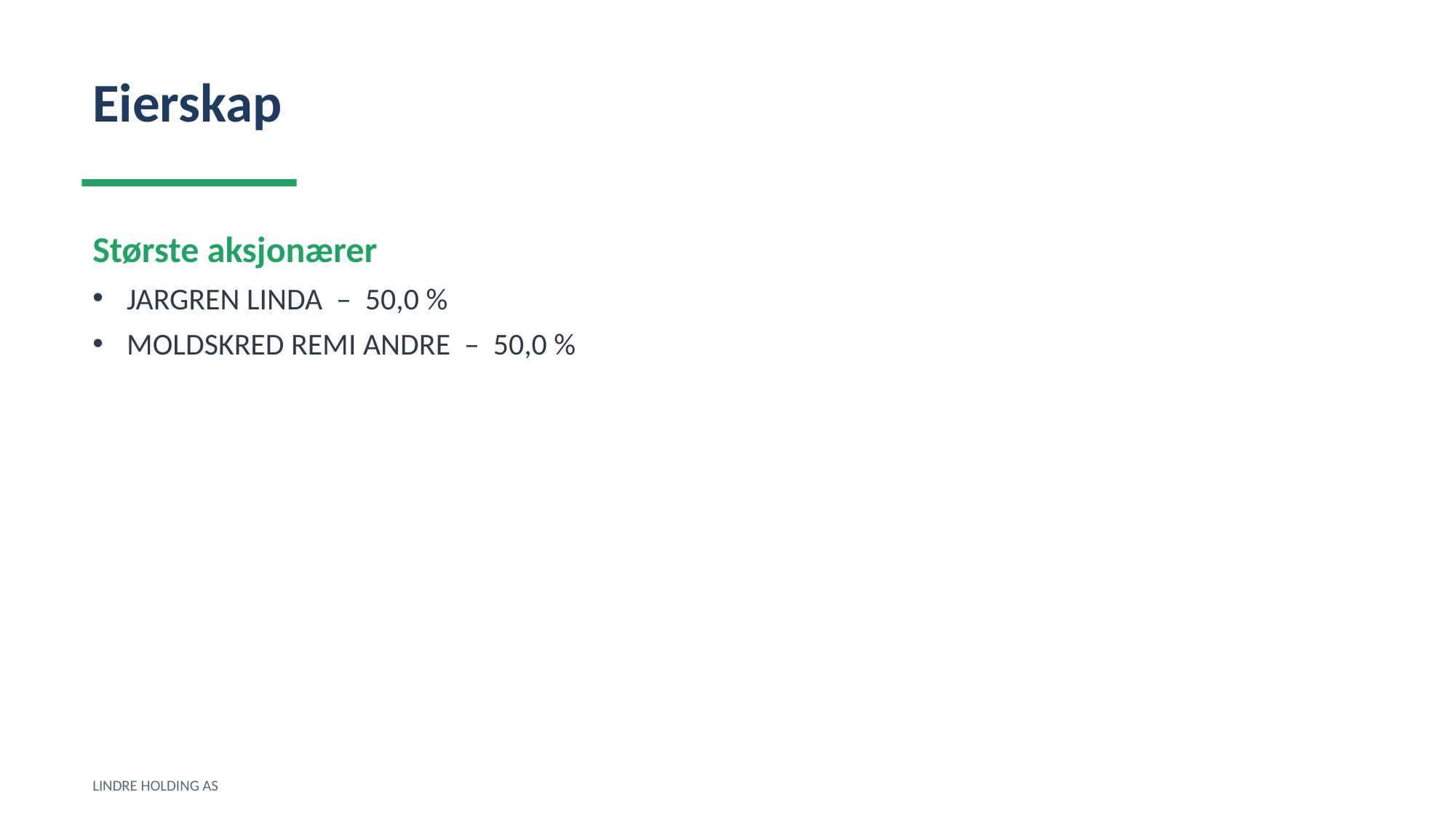

Eierskap

Største aksjonærer
JARGREN LINDA  –  50,0 %
MOLDSKRED REMI ANDRE  –  50,0 %
LINDRE HOLDING AS